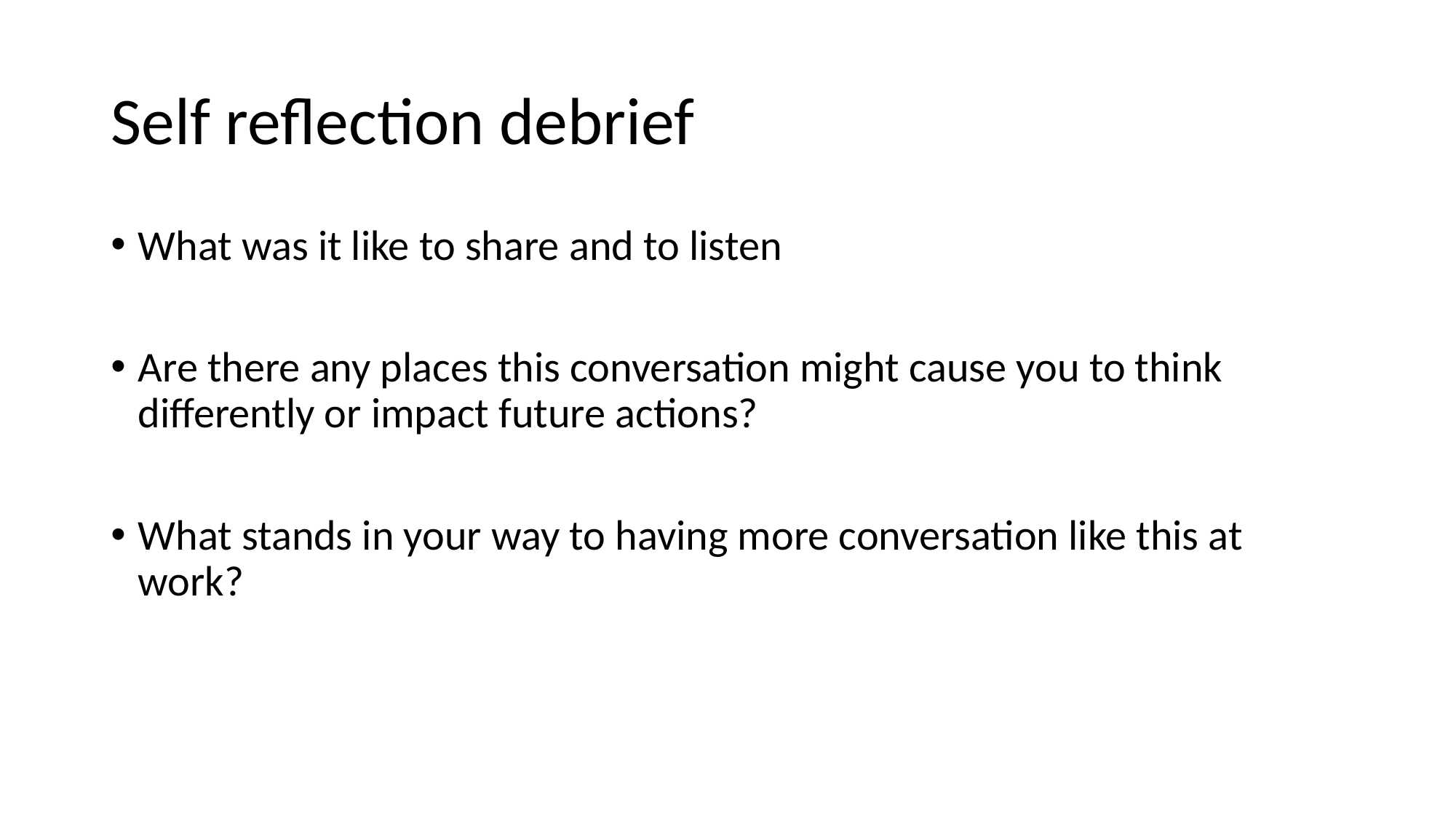

# Self reflection debrief
What was it like to share and to listen

Are there any places this conversation might cause you to think differently or impact future actions?

What stands in your way to having more conversation like this at work?